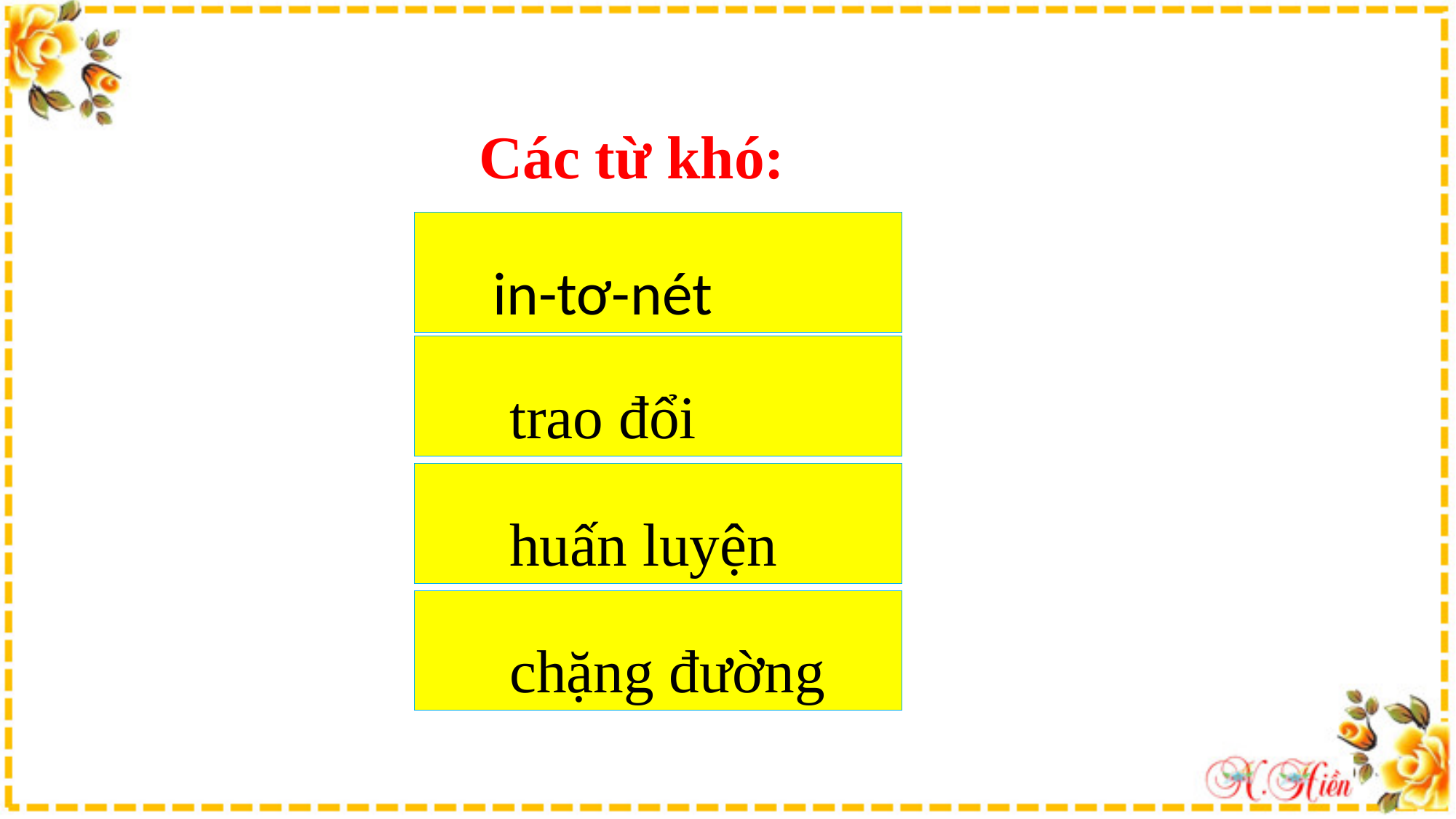

Các từ khó:
     in-tơ-nét
     trao đổi
     huấn luyện
     chặng đường